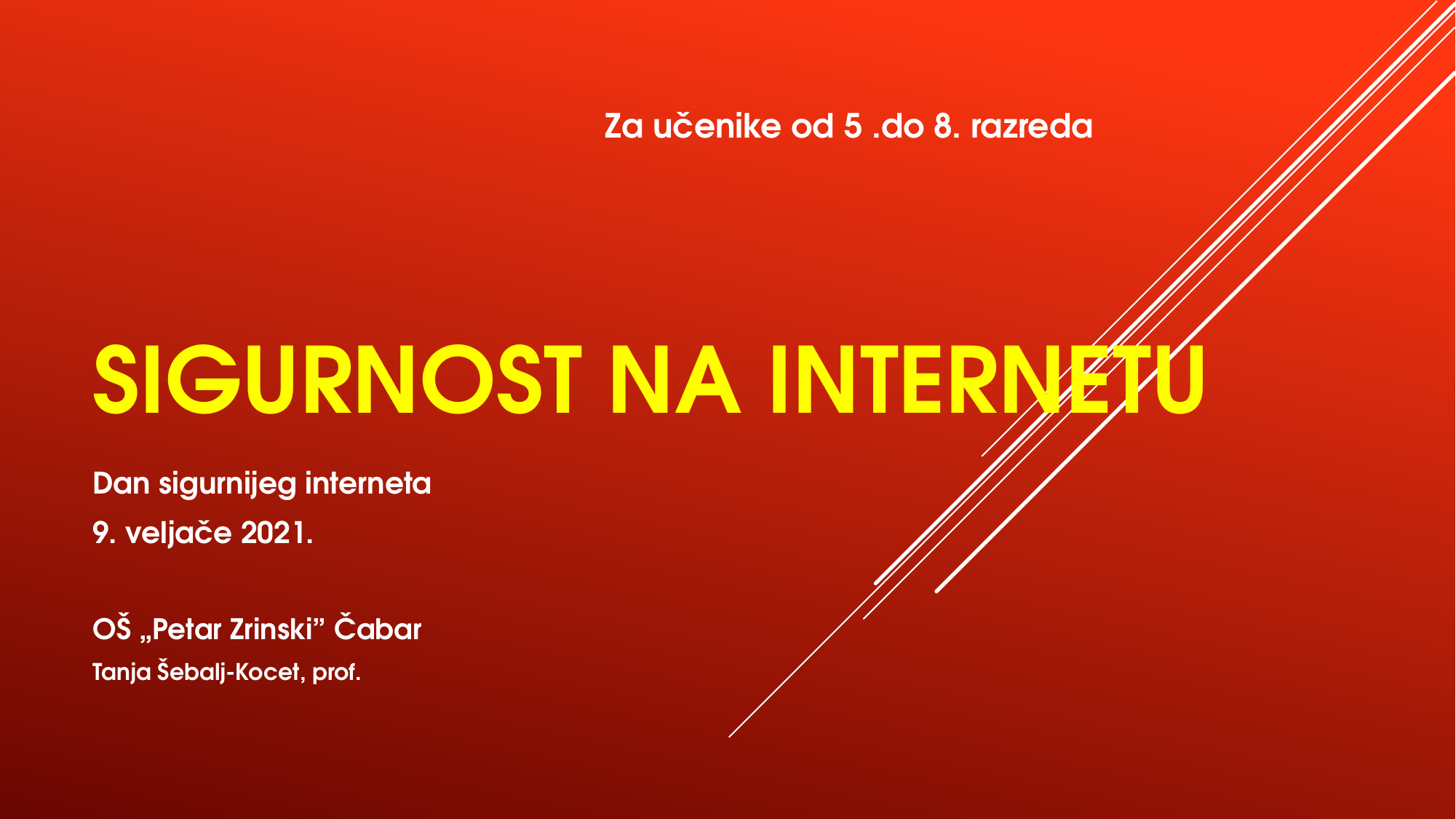

# Sigurnost na internetu
Za učenike od 5 .do 8. razreda

Dan sigurnijeg interneta
9. veljače 2021.

OŠ „Petar Zrinski” Čabar
Tanja Šebalj-Kocet, prof.